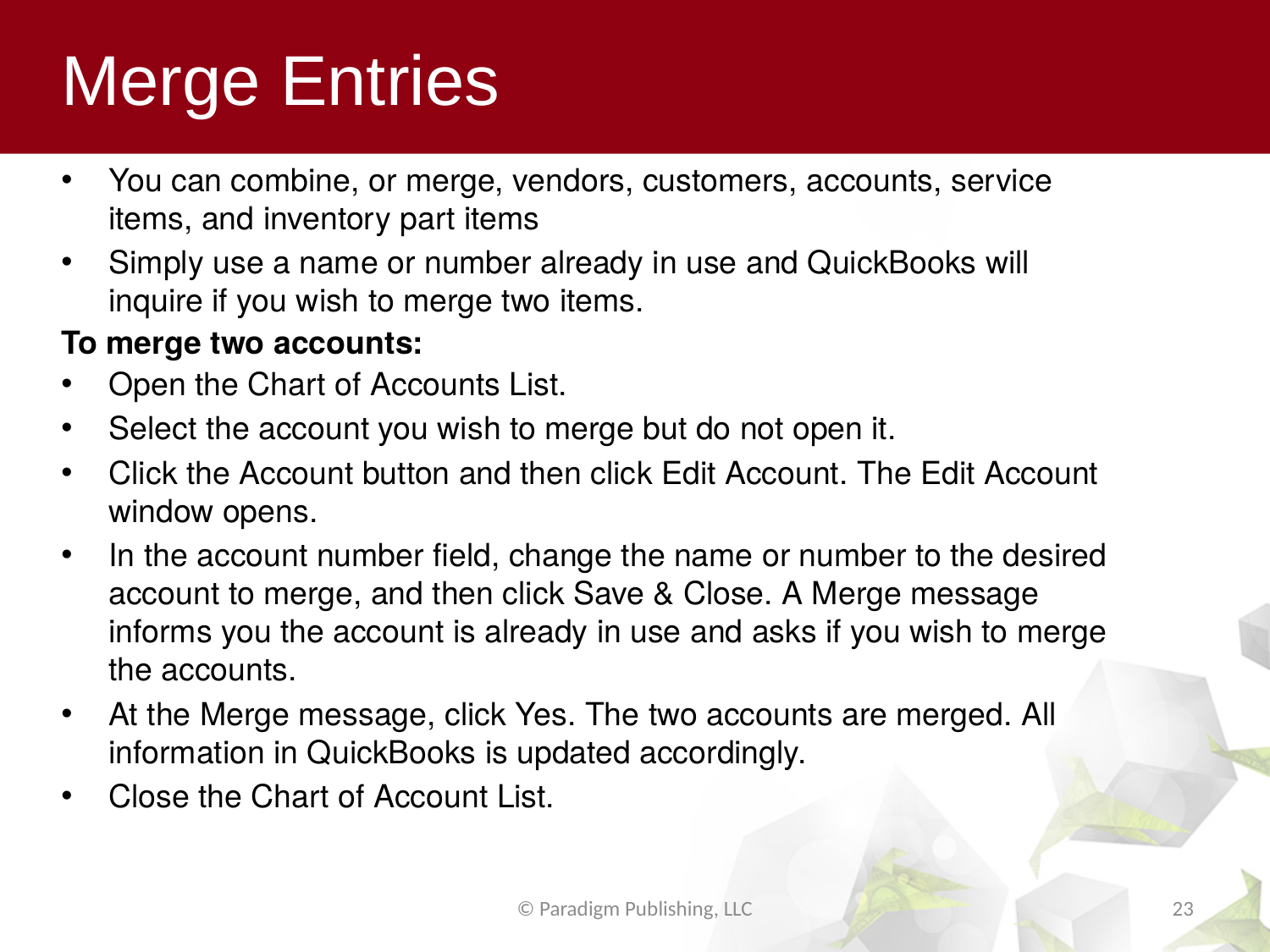

# Merge Entries
You can combine, or merge, vendors, customers, accounts, service items, and inventory part items
Simply use a name or number already in use and QuickBooks will inquire if you wish to merge two items.
To merge two accounts:
Open the Chart of Accounts List.
Select the account you wish to merge but do not open it.
Click the Account button and then click Edit Account. The Edit Account window opens.
In the account number field, change the name or number to the desired account to merge, and then click Save & Close. A Merge message informs you the account is already in use and asks if you wish to merge the accounts.
At the Merge message, click Yes. The two accounts are merged. All information in QuickBooks is updated accordingly.
Close the Chart of Account List.
© Paradigm Publishing, LLC
23